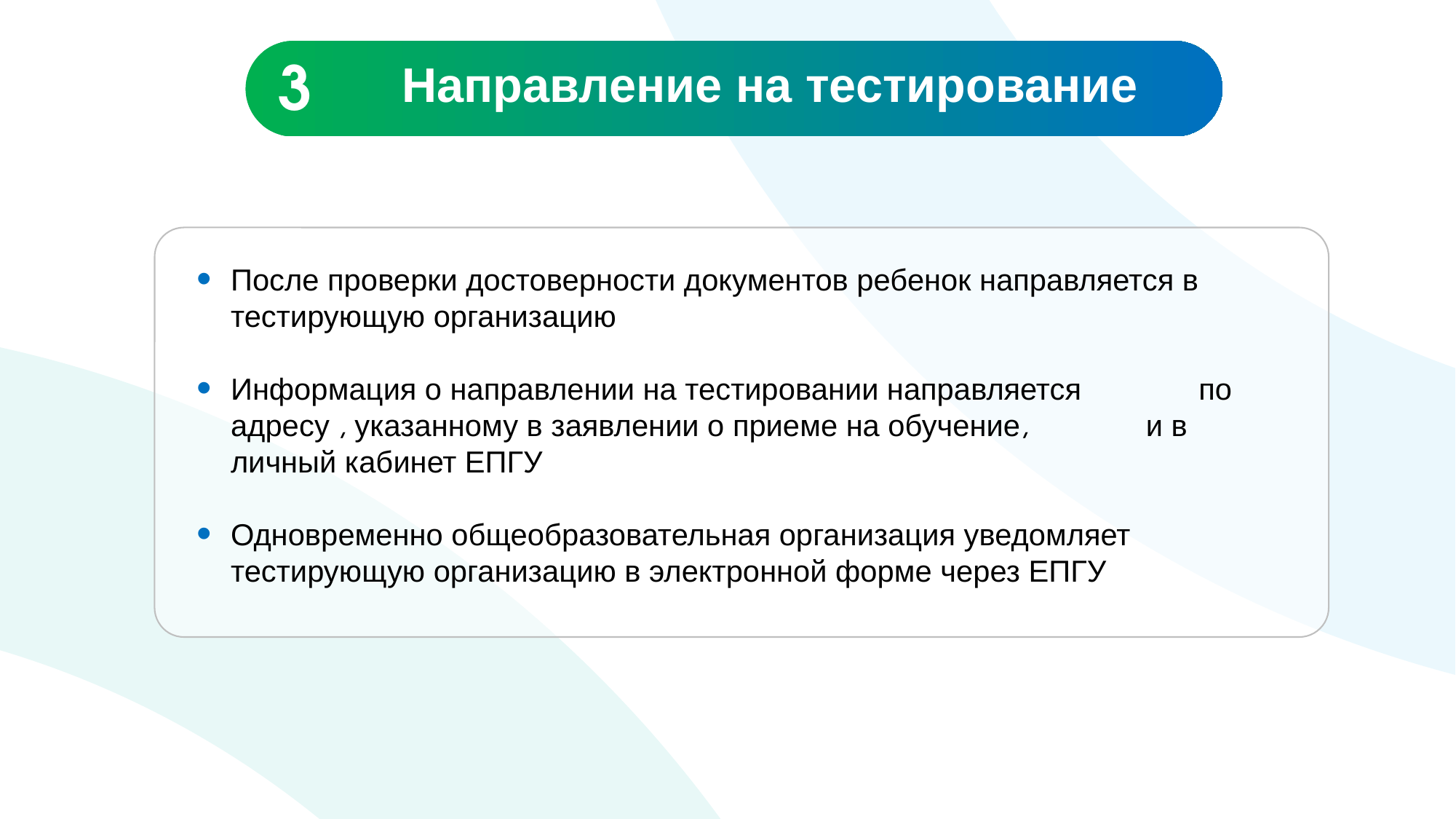

#
1

3
Направление на тестирование

После проверки достоверности документов ребенок направляется в тестирующую организацию

Информация о направлении на тестировании направляется              по адресу , указанному в заявлении о приеме на обучение,              и в личный кабинет ЕПГУ

Одновременно общеобразовательная организация уведомляет тестирующую организацию в электронной форме через ЕПГУ